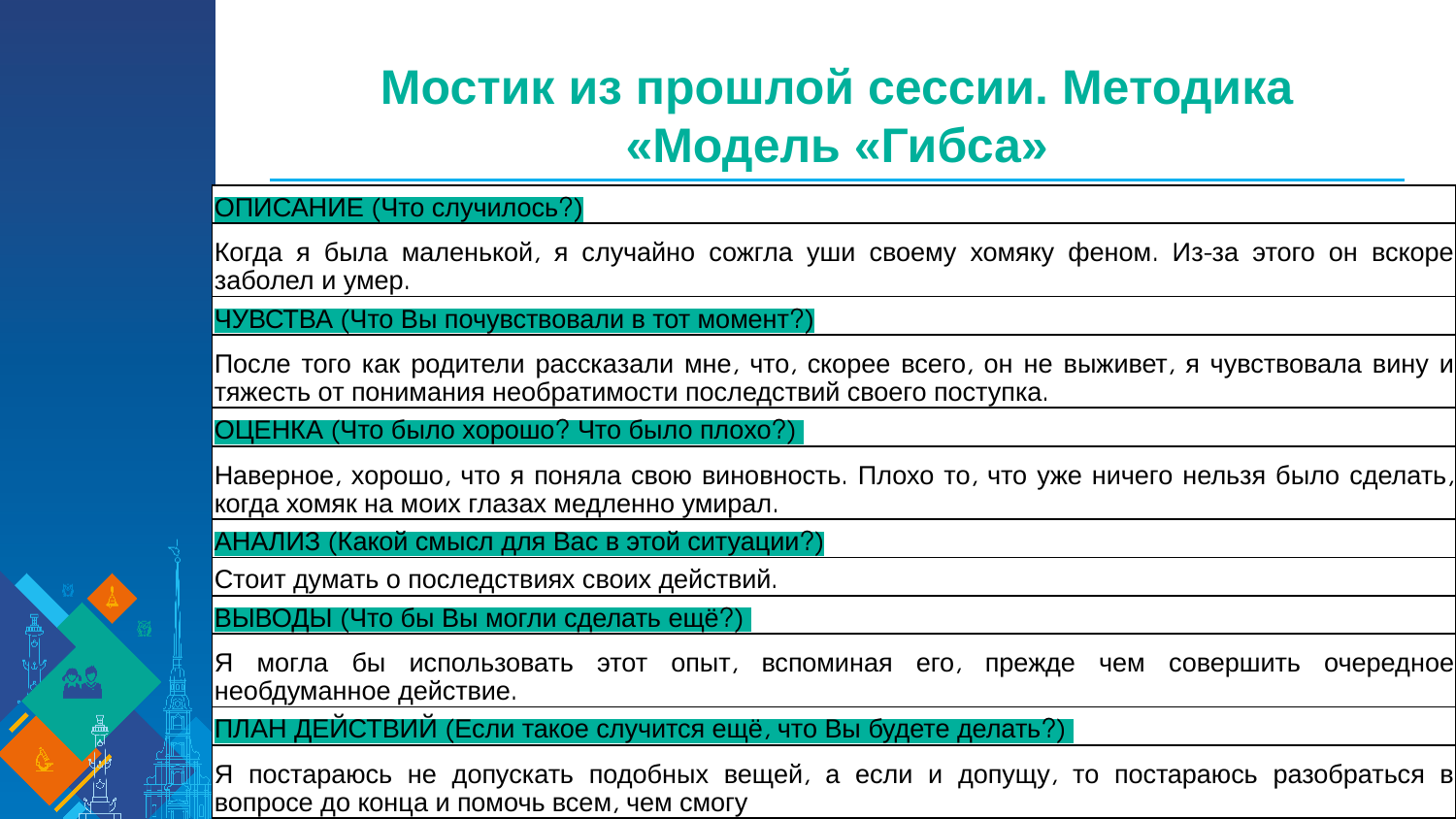

# Мостик из прошлой сессии. Методика «Модель «Гибса»
| ОПИСАНИЕ (Что случилось?) |
| --- |
| Когда я была маленькой, я случайно сожгла уши своему хомяку феном. Из-за этого он вскоре заболел и умер. |
| ЧУВСТВА (Что Вы почувствовали в тот момент?) |
| После того как родители рассказали мне, что, скорее всего, он не выживет, я чувствовала вину и тяжесть от понимания необратимости последствий своего поступка. |
| ОЦЕНКА (Что было хорошо? Что было плохо?) |
| Наверное, хорошо, что я поняла свою виновность. Плохо то, что уже ничего нельзя было сделать, когда хомяк на моих глазах медленно умирал. |
| АНАЛИЗ (Какой смысл для Вас в этой ситуации?) |
| Стоит думать о последствиях своих действий. |
| ВЫВОДЫ (Что бы Вы могли сделать ещё?) |
| Я могла бы использовать этот опыт, вспоминая его, прежде чем совершить очередное необдуманное действие. |
| ПЛАН ДЕЙСТВИЙ (Если такое случится ещё, что Вы будете делать?) |
| Я постараюсь не допускать подобных вещей, а если и допущу, то постараюсь разобраться в вопросе до конца и помочь всем, чем смогу |
8